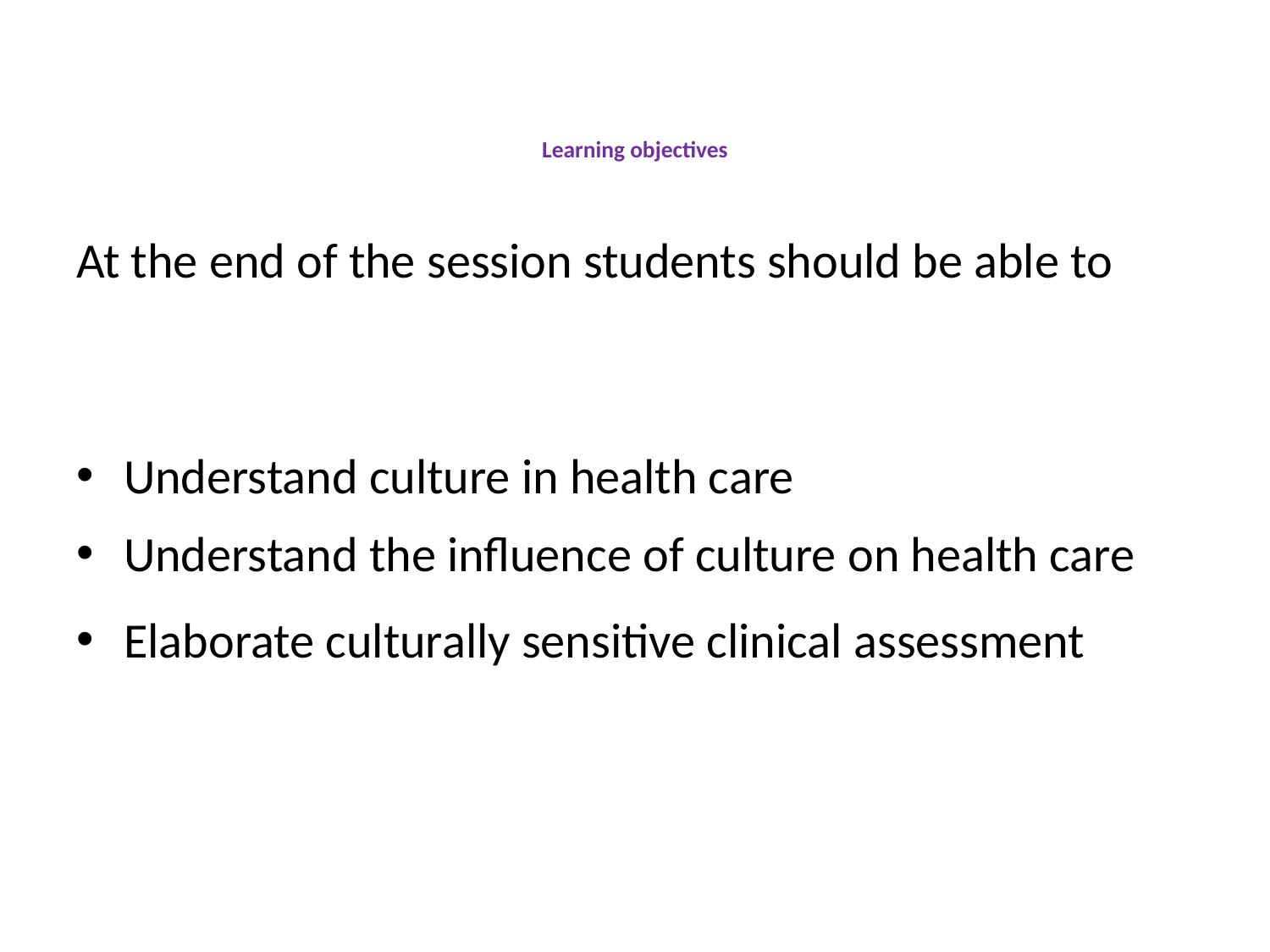

# Learning objectives
At the end of the session students should be able to

Understand culture in health care
Understand the influence of culture on health care
Elaborate culturally sensitive clinical assessment